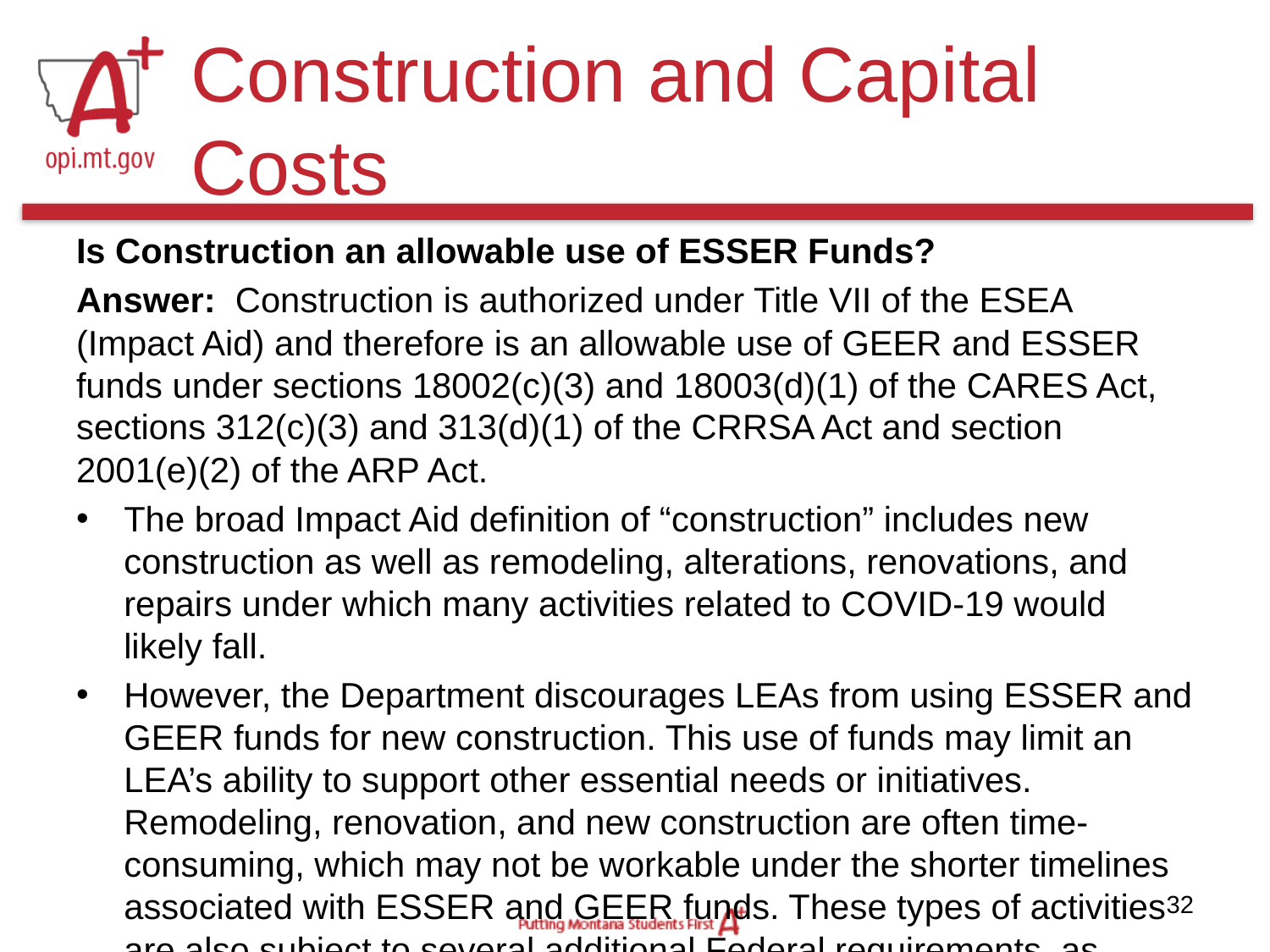

# Construction and Capital Costs
Is Construction an allowable use of ESSER Funds?
Answer:  Construction is authorized under Title VII of the ESEA (Impact Aid) and therefore is an allowable use of GEER and ESSER funds under sections 18002(c)(3) and 18003(d)(1) of the CARES Act, sections 312(c)(3) and 313(d)(1) of the CRRSA Act and section 2001(e)(2) of the ARP Act.
The broad Impact Aid definition of “construction” includes new construction as well as remodeling, alterations, renovations, and repairs under which many activities related to COVID-19 would likely fall.
However, the Department discourages LEAs from using ESSER and GEER funds for new construction. This use of funds may limit an LEA’s ability to support other essential needs or initiatives. Remodeling, renovation, and new construction are often time-consuming, which may not be workable under the shorter timelines associated with ESSER and GEER funds. These types of activities are also subject to several additional Federal requirements, as detailed below.

32